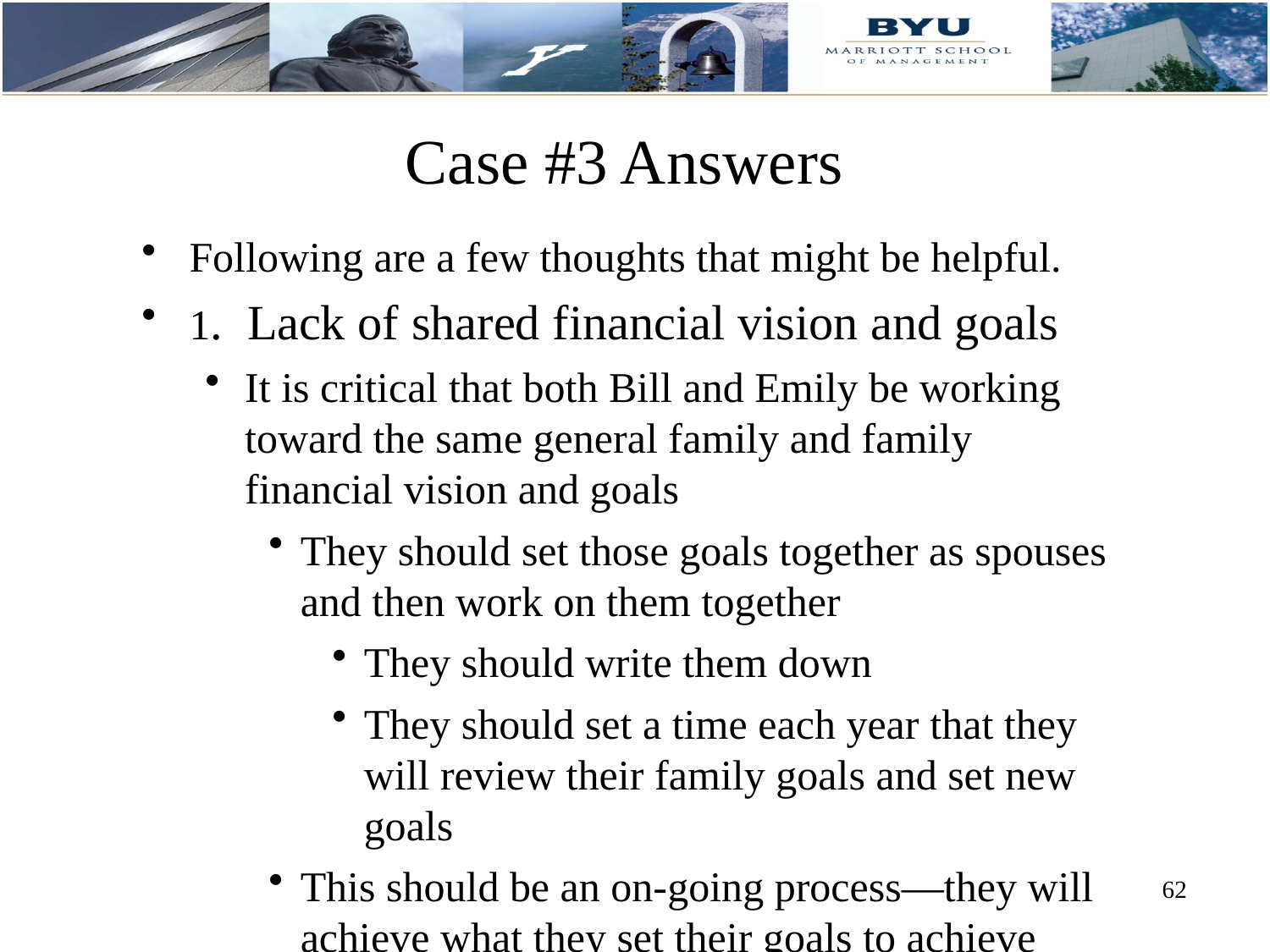

# Case #3 Answers
Following are a few thoughts that might be helpful.
1.  Lack of shared financial vision and goals
It is critical that both Bill and Emily be working toward the same general family and family financial vision and goals
They should set those goals together as spouses and then work on them together
They should write them down
They should set a time each year that they will review their family goals and set new goals
This should be an on-going process—they will achieve what they set their goals to achieve